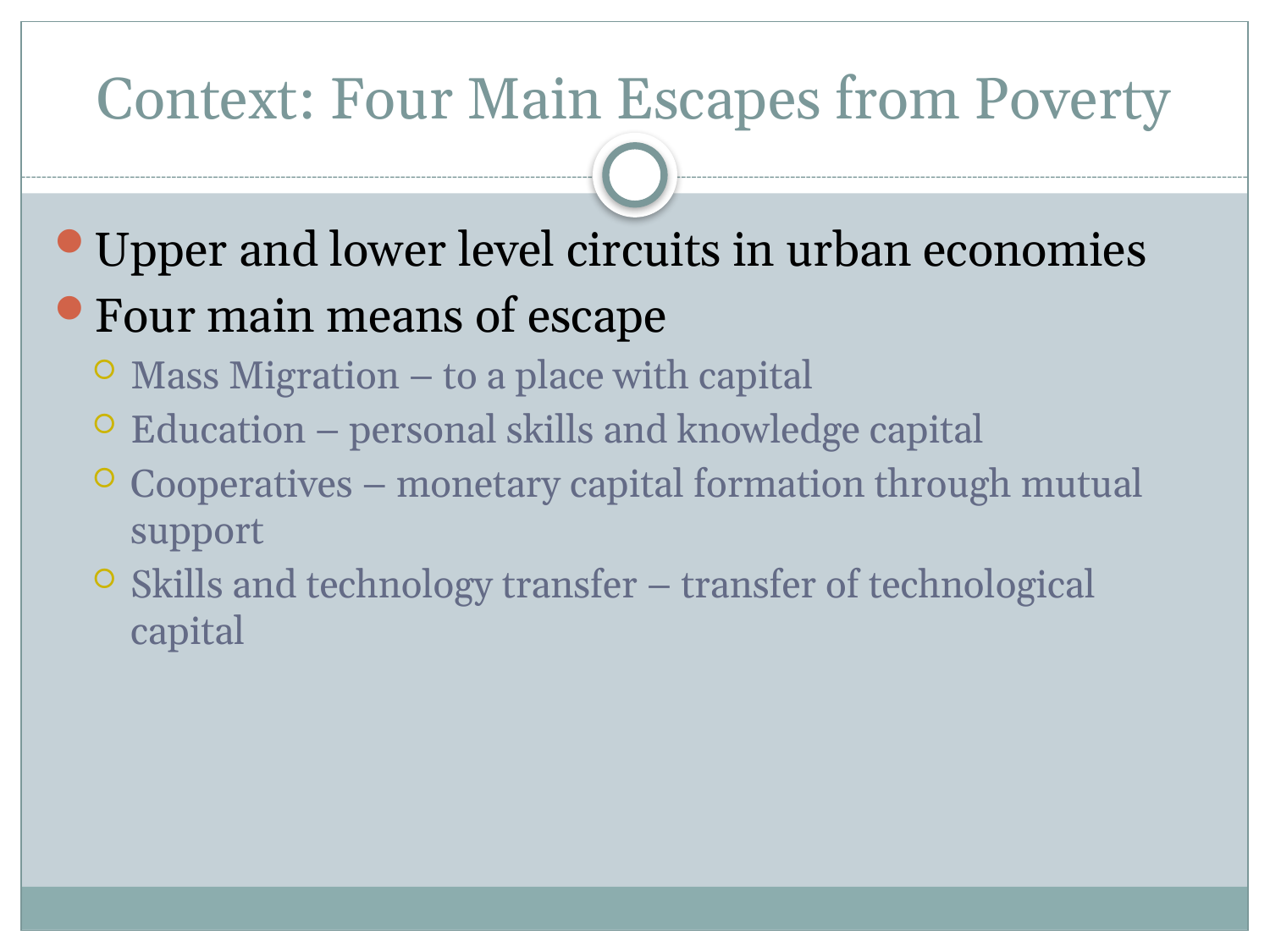

# Context: Four Main Escapes from Poverty
Upper and lower level circuits in urban economies
Four main means of escape
Mass Migration – to a place with capital
Education – personal skills and knowledge capital
Cooperatives – monetary capital formation through mutual support
Skills and technology transfer – transfer of technological capital